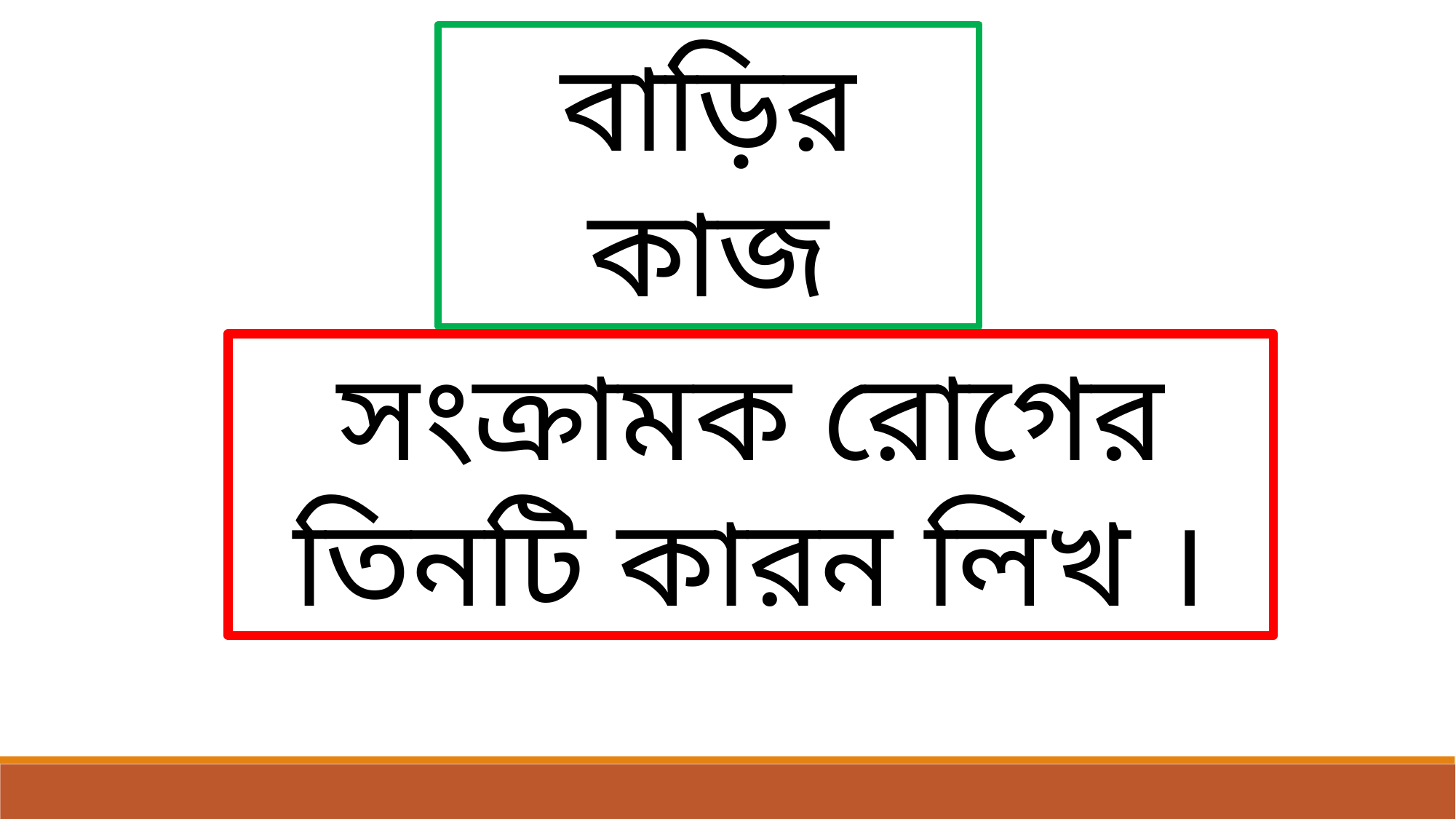

বাড়ির কাজ
সংক্রামক রোগের তিনটি কারন লিখ ।